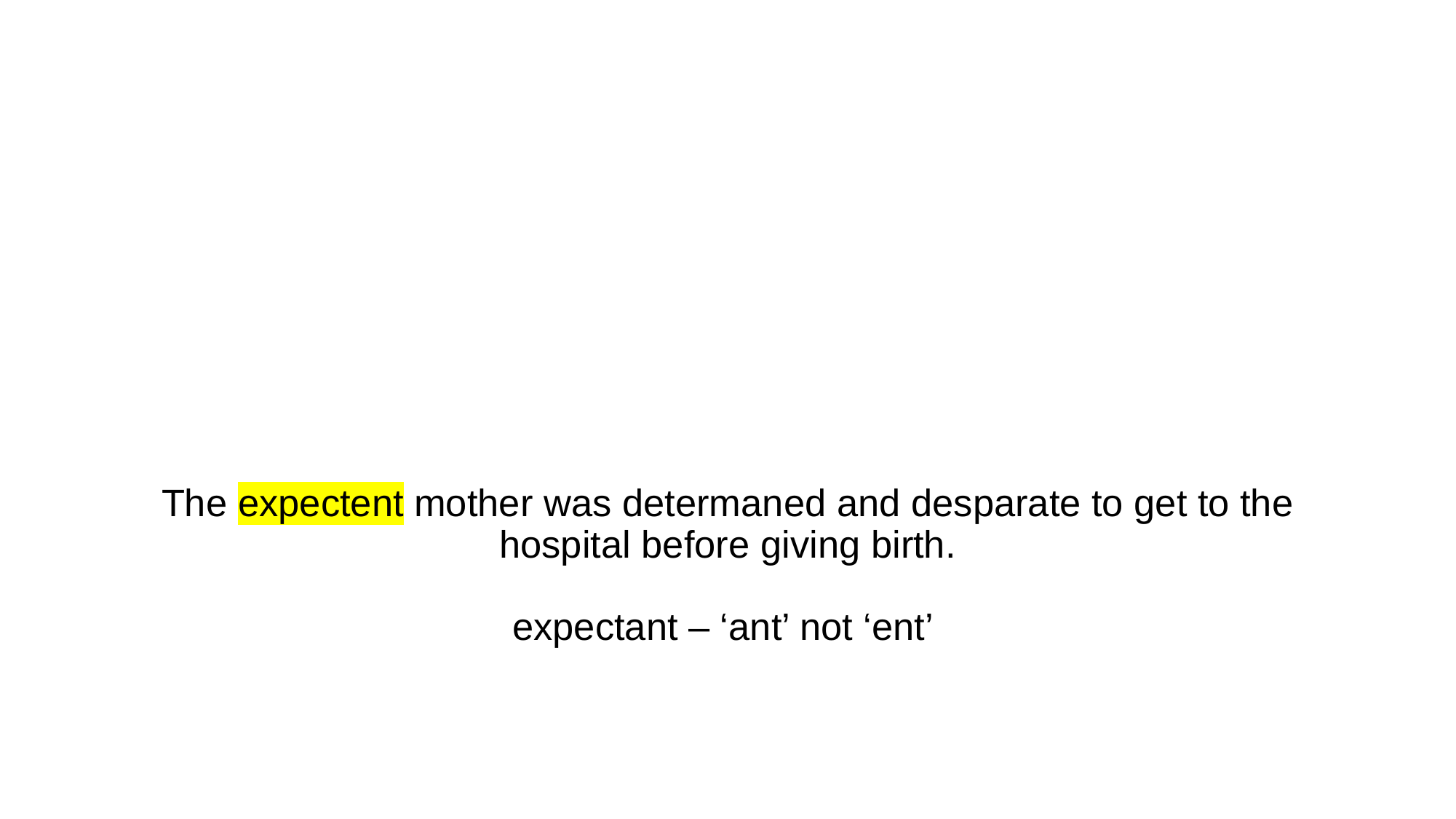

# The expectent mother was determaned and desparate to get to the hospital before giving birth. expectant – ‘ant’ not ‘ent’